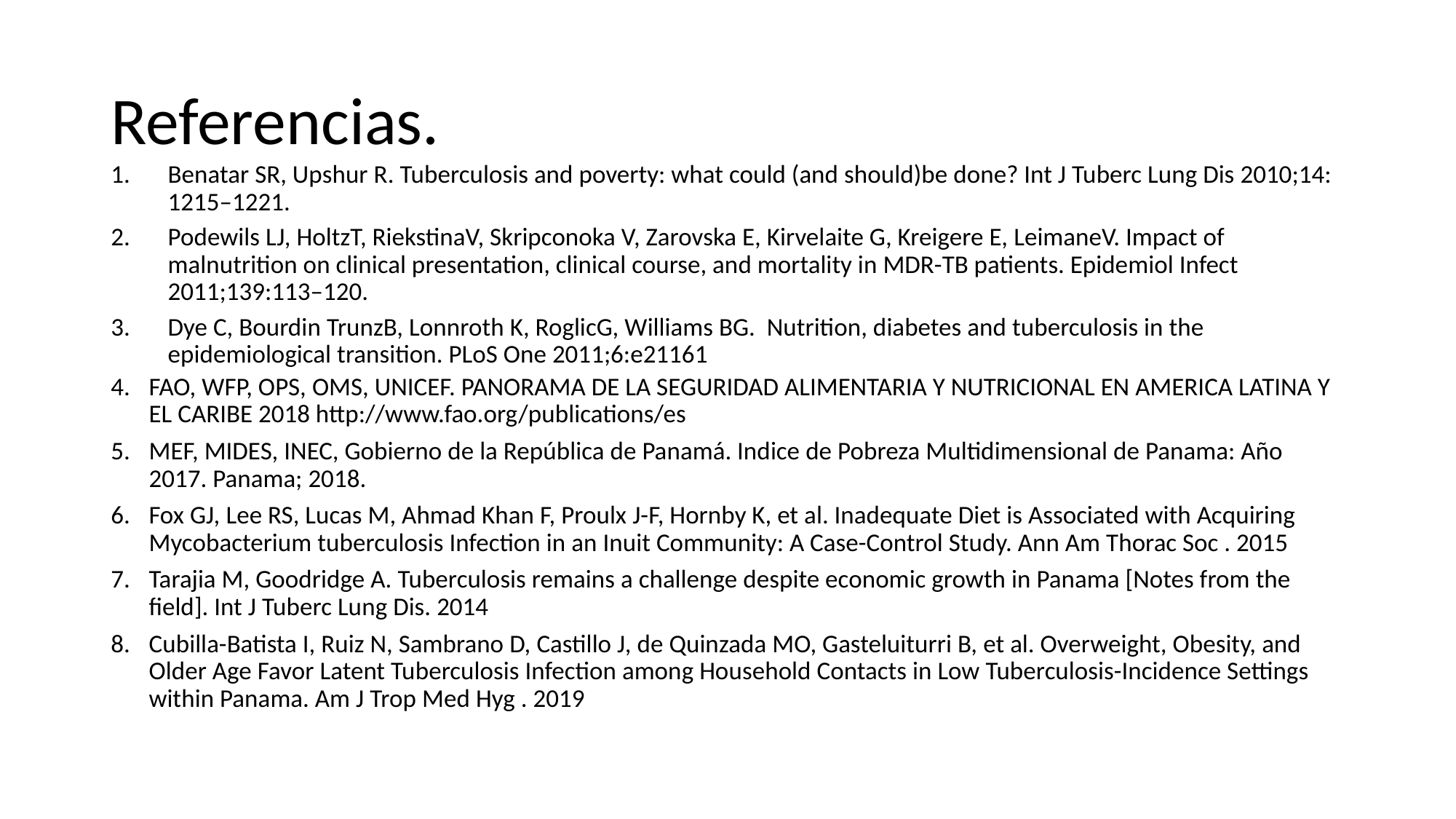

# Referencias.
Benatar SR, Upshur R. Tuberculosis and poverty: what could (and should)be done? Int J Tuberc Lung Dis 2010;14: 1215–1221.
Podewils LJ, HoltzT, RiekstinaV, Skripconoka V, Zarovska E, Kirvelaite G, Kreigere E, LeimaneV. Impact of malnutrition on clinical presentation, clinical course, and mortality in MDR-TB patients. Epidemiol Infect 2011;139:113–120.
Dye C, Bourdin TrunzB, Lonnroth K, RoglicG, Williams BG.  Nutrition, diabetes and tuberculosis in the epidemiological transition. PLoS One 2011;6:e21161
FAO, WFP, OPS, OMS, UNICEF. PANORAMA DE LA SEGURIDAD ALIMENTARIA Y NUTRICIONAL EN AMERICA LATINA Y EL CARIBE 2018 http://www.fao.org/publications/es
MEF, MIDES, INEC, Gobierno de la República de Panamá. Indice de Pobreza Multidimensional de Panama: Año 2017. Panama; 2018.
Fox GJ, Lee RS, Lucas M, Ahmad Khan F, Proulx J-F, Hornby K, et al. Inadequate Diet is Associated with Acquiring Mycobacterium tuberculosis Infection in an Inuit Community: A Case-Control Study. Ann Am Thorac Soc . 2015
Tarajia M, Goodridge A. Tuberculosis remains a challenge despite economic growth in Panama [Notes from the field]. Int J Tuberc Lung Dis. 2014
Cubilla-Batista I, Ruiz N, Sambrano D, Castillo J, de Quinzada MO, Gasteluiturri B, et al. Overweight, Obesity, and Older Age Favor Latent Tuberculosis Infection among Household Contacts in Low Tuberculosis-Incidence Settings within Panama. Am J Trop Med Hyg . 2019